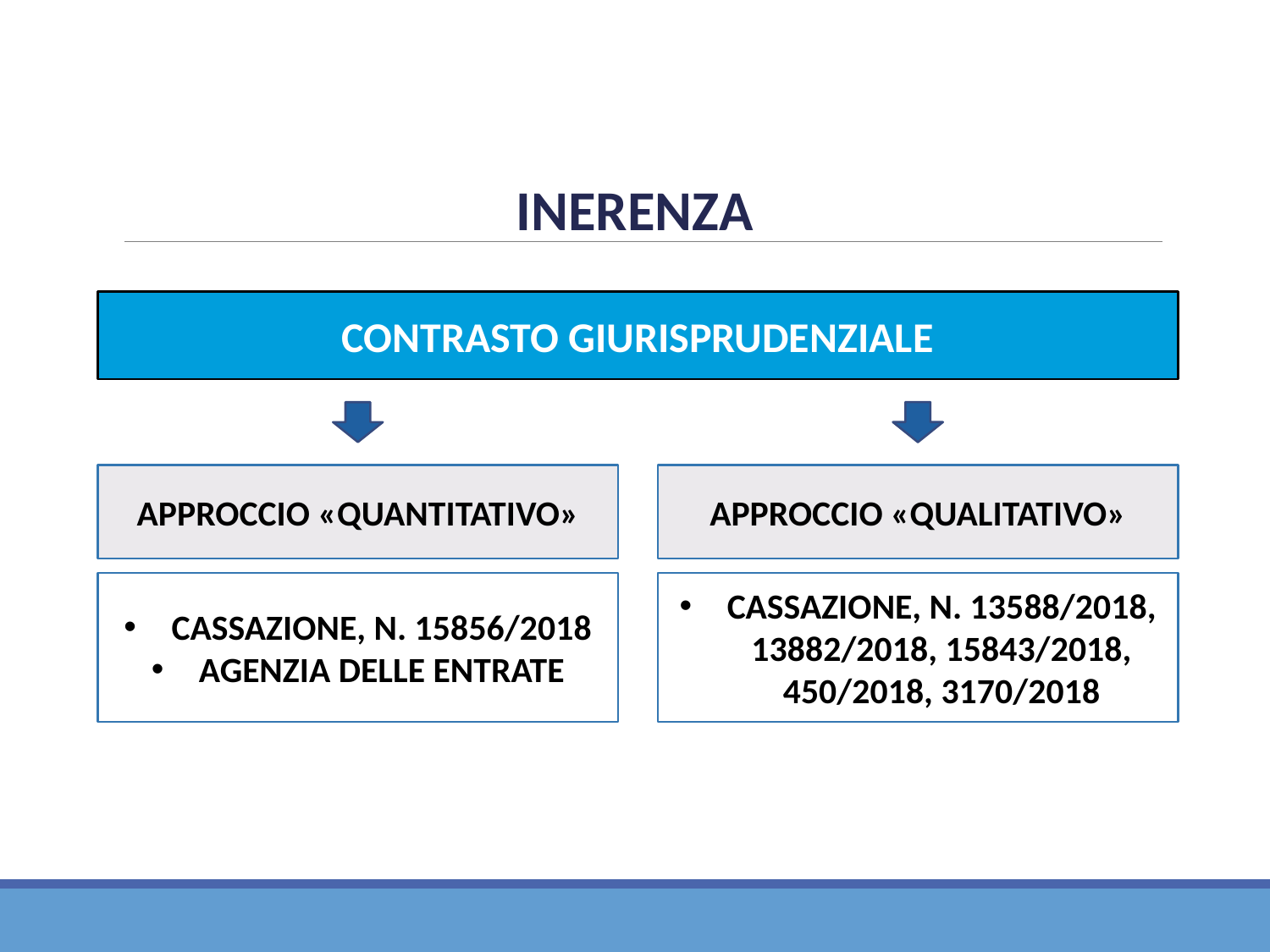

INERENZA
CONTRASTO GIURISPRUDENZIALE

APPROCCIO «QUANTITATIVO»
APPROCCIO «QUALITATIVO»
CASSAZIONE, N. 13588/2018, 13882/2018, 15843/2018, 450/2018, 3170/2018
CASSAZIONE, N. 15856/2018
AGENZIA DELLE ENTRATE